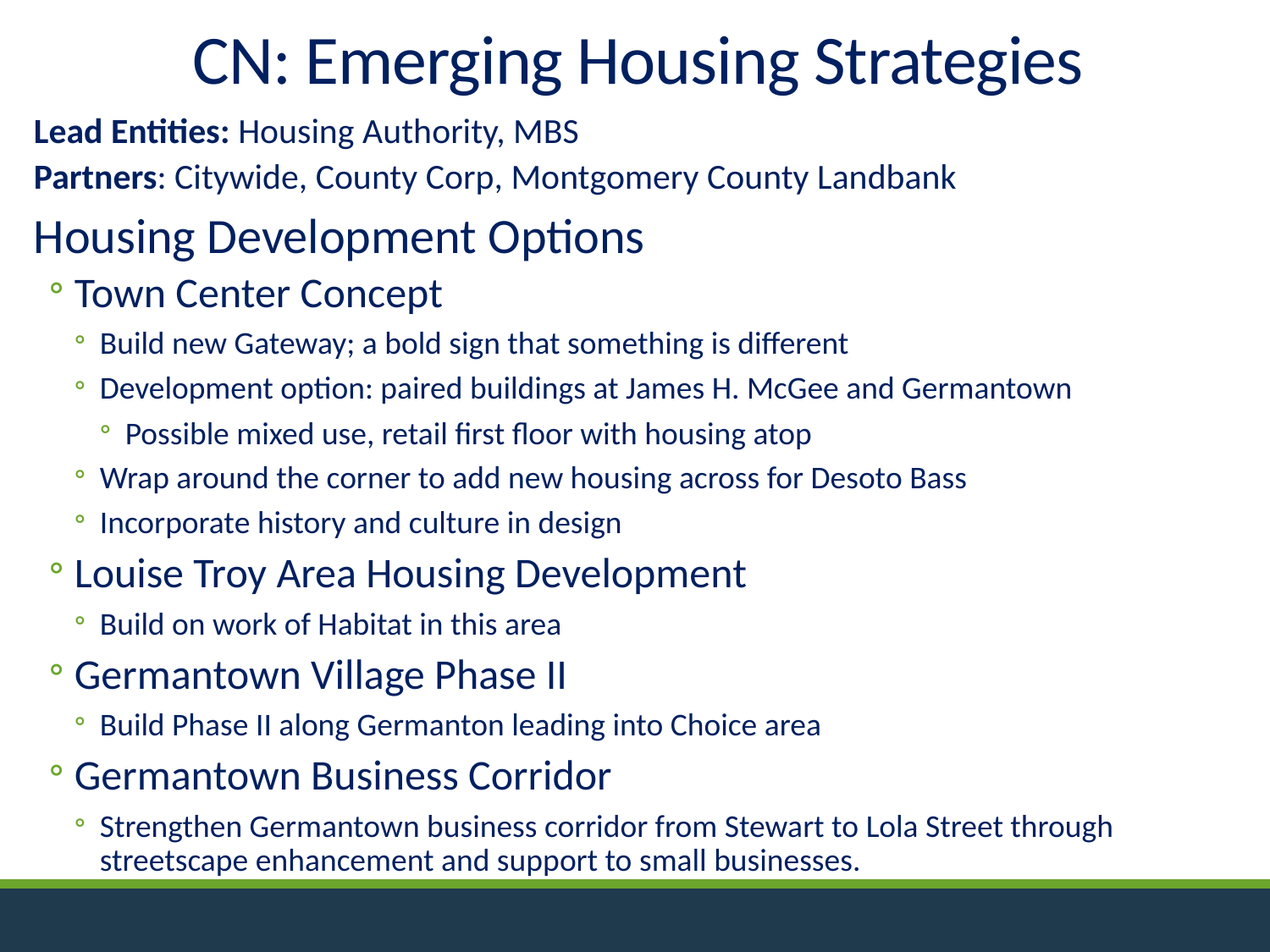

# CN: Emerging Housing Strategies
Lead Entities: Housing Authority, MBS
Partners: Citywide, County Corp, Montgomery County Landbank
Housing Development Options
Town Center Concept
Build new Gateway; a bold sign that something is different
Development option: paired buildings at James H. McGee and Germantown
Possible mixed use, retail first floor with housing atop
Wrap around the corner to add new housing across for Desoto Bass
Incorporate history and culture in design
Louise Troy Area Housing Development
Build on work of Habitat in this area
Germantown Village Phase II
Build Phase II along Germanton leading into Choice area
Germantown Business Corridor
Strengthen Germantown business corridor from Stewart to Lola Street through streetscape enhancement and support to small businesses.